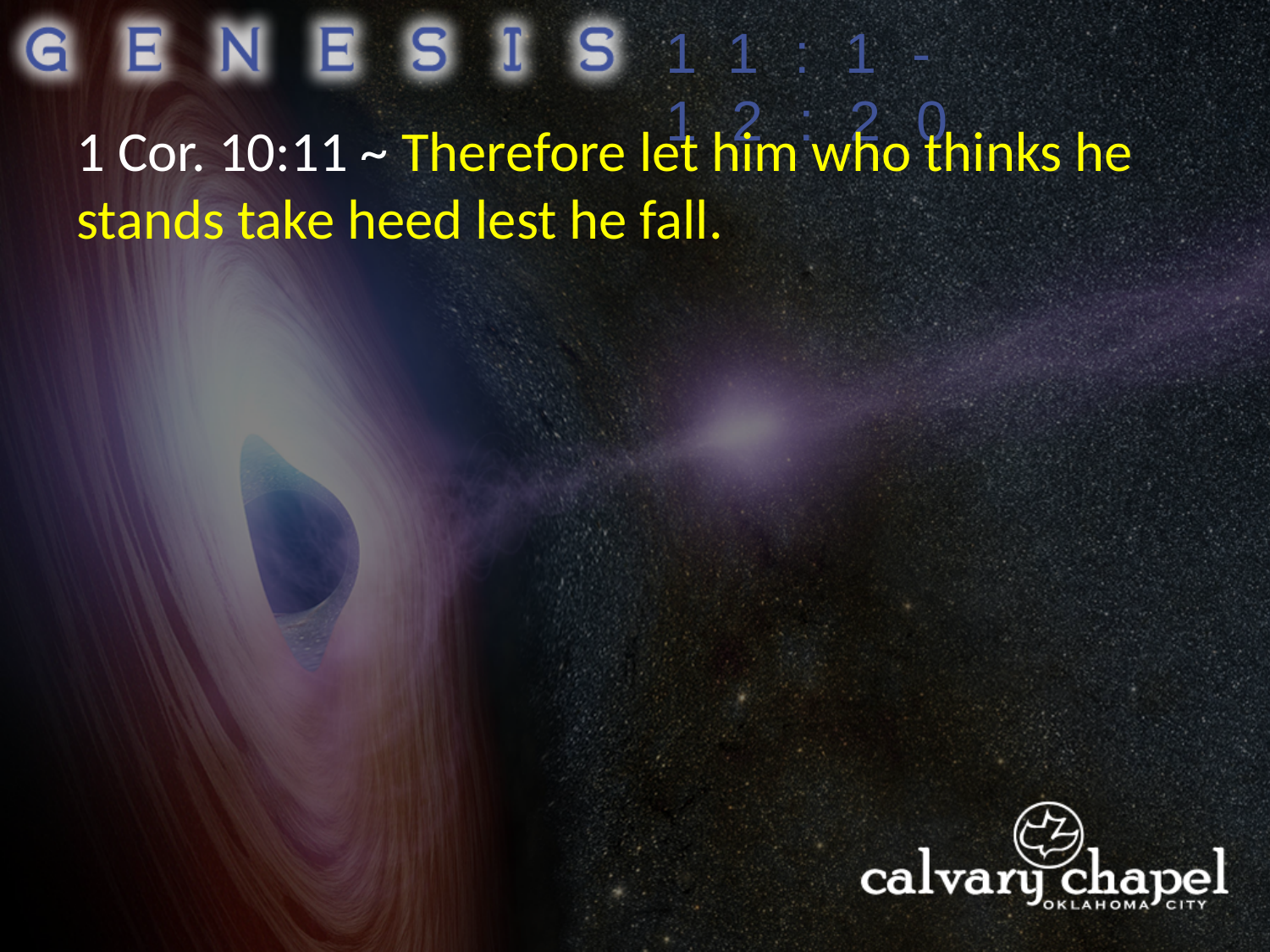

11:1-12:20
1 Cor. 10:11 ~ Therefore let him who thinks he stands take heed lest he fall.